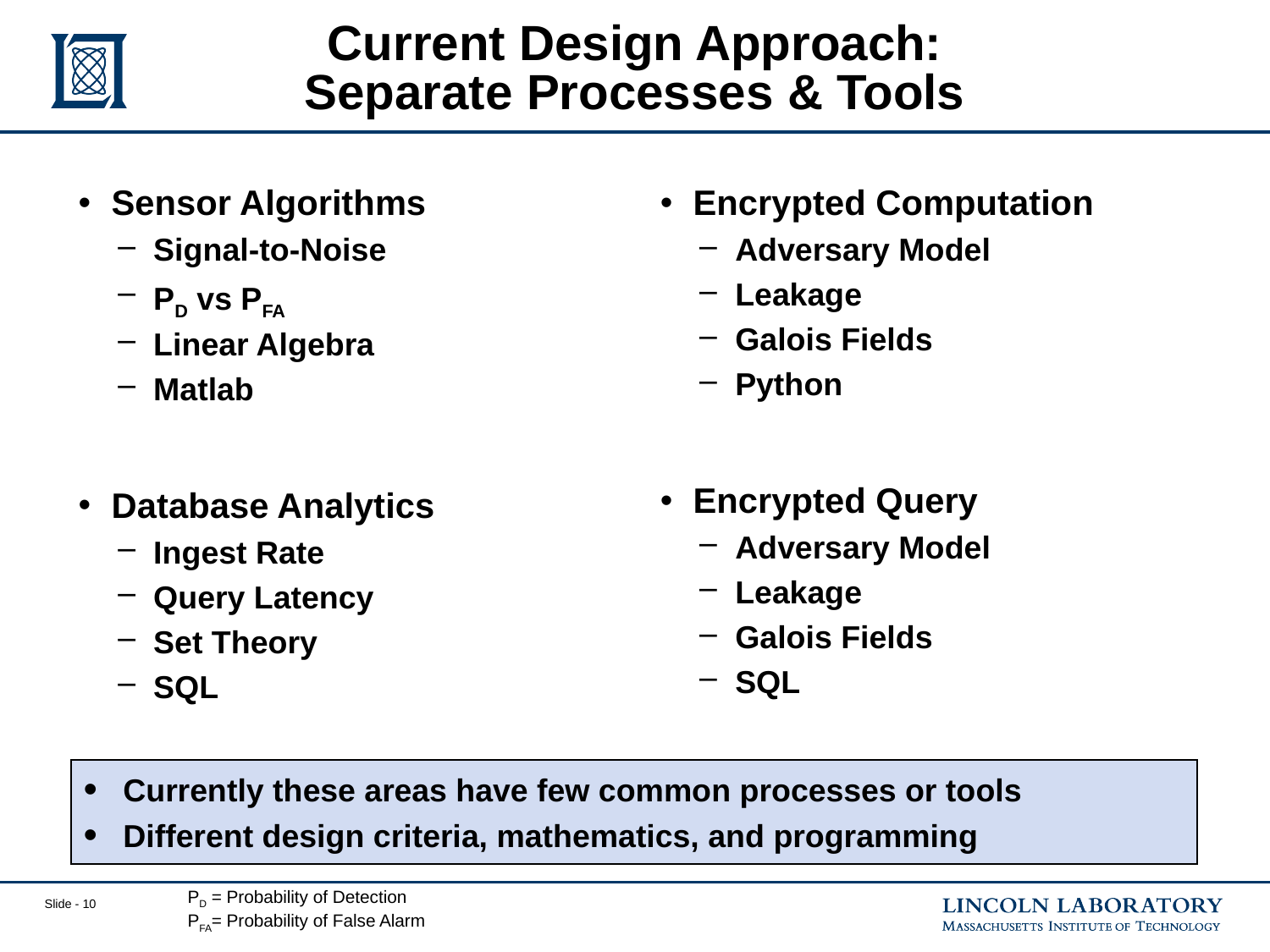

# Current Design Approach: Separate Processes & Tools
Sensor Algorithms
Signal-to-Noise
PD vs PFA
Linear Algebra
Matlab

Database Analytics
Ingest Rate
Query Latency
Set Theory
SQL
Encrypted Computation
Adversary Model
Leakage
Galois Fields
Python

Encrypted Query
Adversary Model
Leakage
Galois Fields
SQL
Currently these areas have few common processes or tools
Different design criteria, mathematics, and programming
PD = Probability of Detection
PFA= Probability of False Alarm